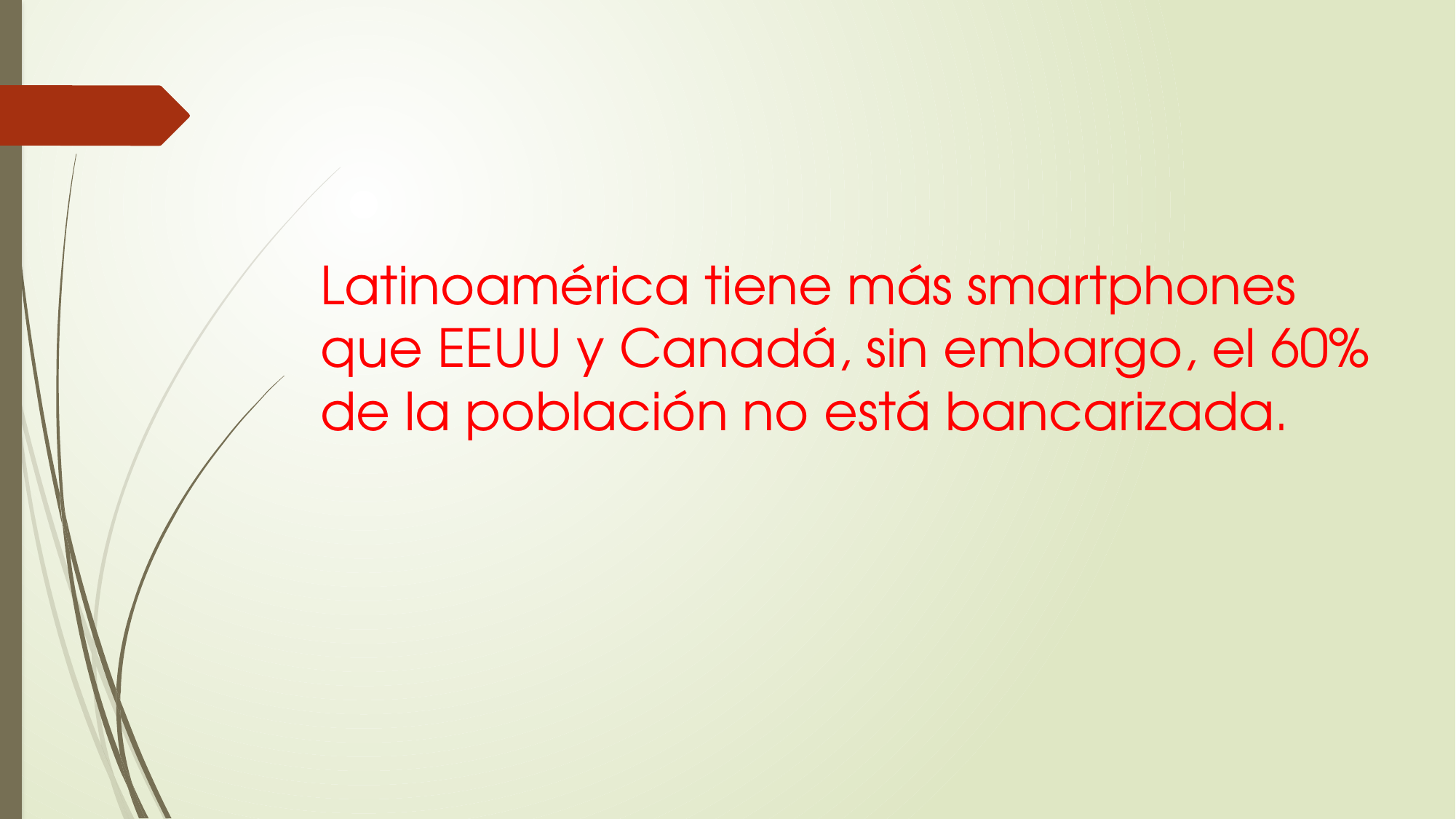

# Latinoamérica tiene más smartphones que EEUU y Canadá, sin embargo, el 60% de la población no está bancarizada.